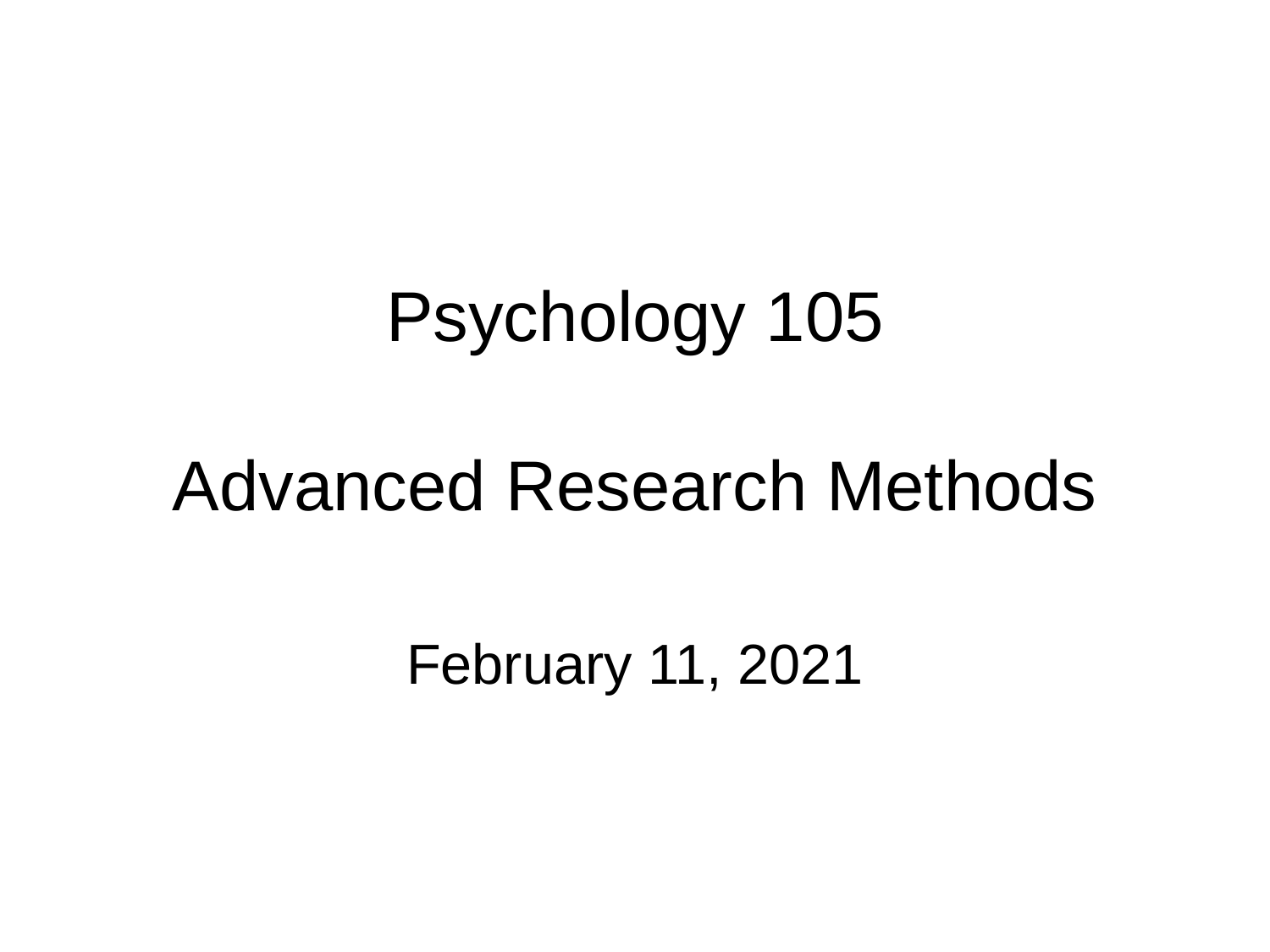

# Psychology 105 Advanced Research Methods

February 11, 2021